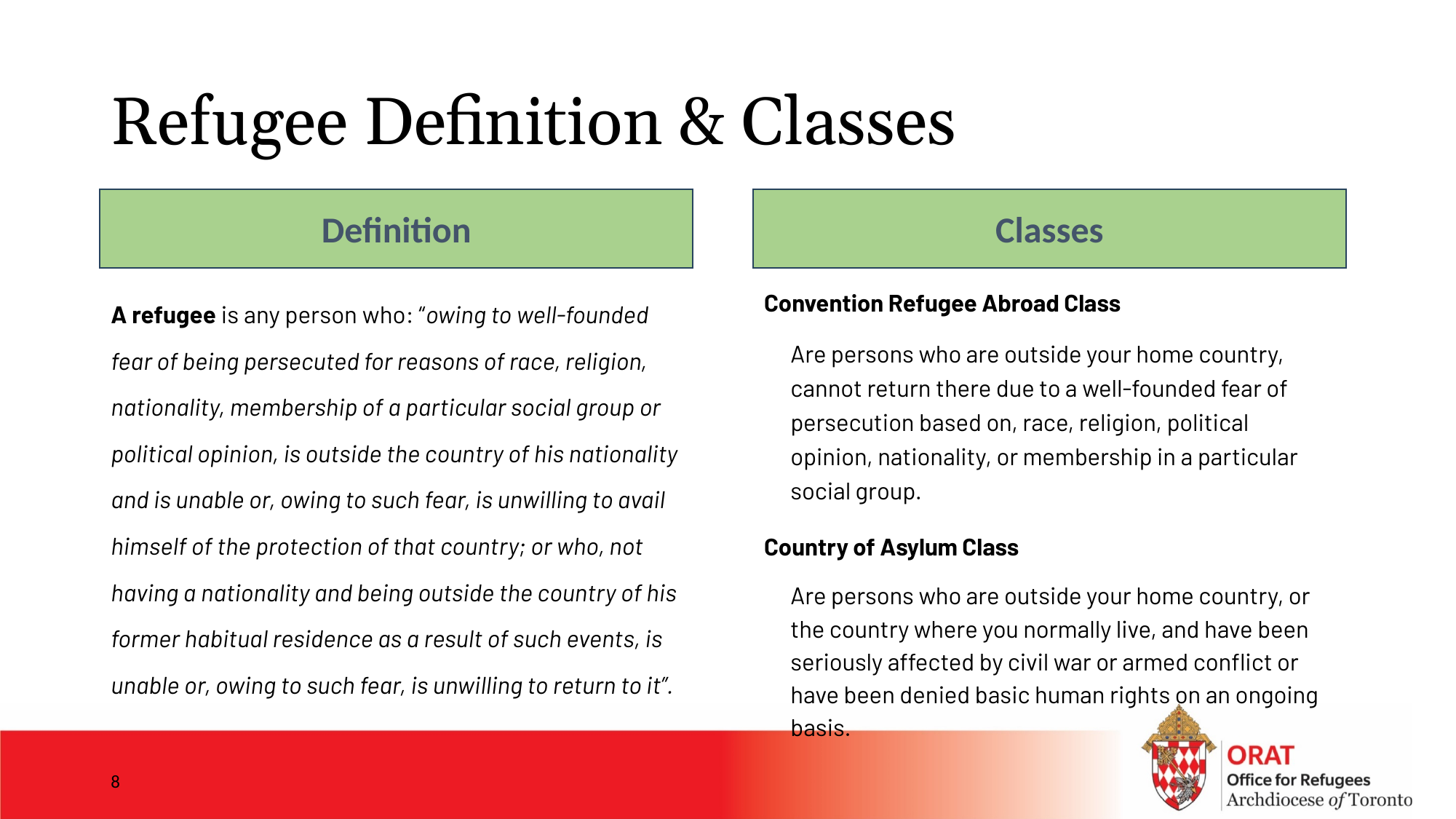

# Refugee Definition & Classes
Definition
Classes
A refugee is any person who: “owing to well-founded fear of being persecuted for reasons of race, religion, nationality, membership of a particular social group or political opinion, is outside the country of his nationality and is unable or, owing to such fear, is unwilling to avail himself of the protection of that country; or who, not having a nationality and being outside the country of his former habitual residence as a result of such events, is unable or, owing to such fear, is unwilling to return to it”.

Convention Refugee Abroad Class
Are persons who are outside your home country, cannot return there due to a well-founded fear of persecution based on, race, religion, political opinion, nationality, or membership in a particular social group.
Country of Asylum Class
Are persons who are outside your home country, or the country where you normally live, and have been seriously affected by civil war or armed conflict or have been denied basic human rights on an ongoing basis.

8